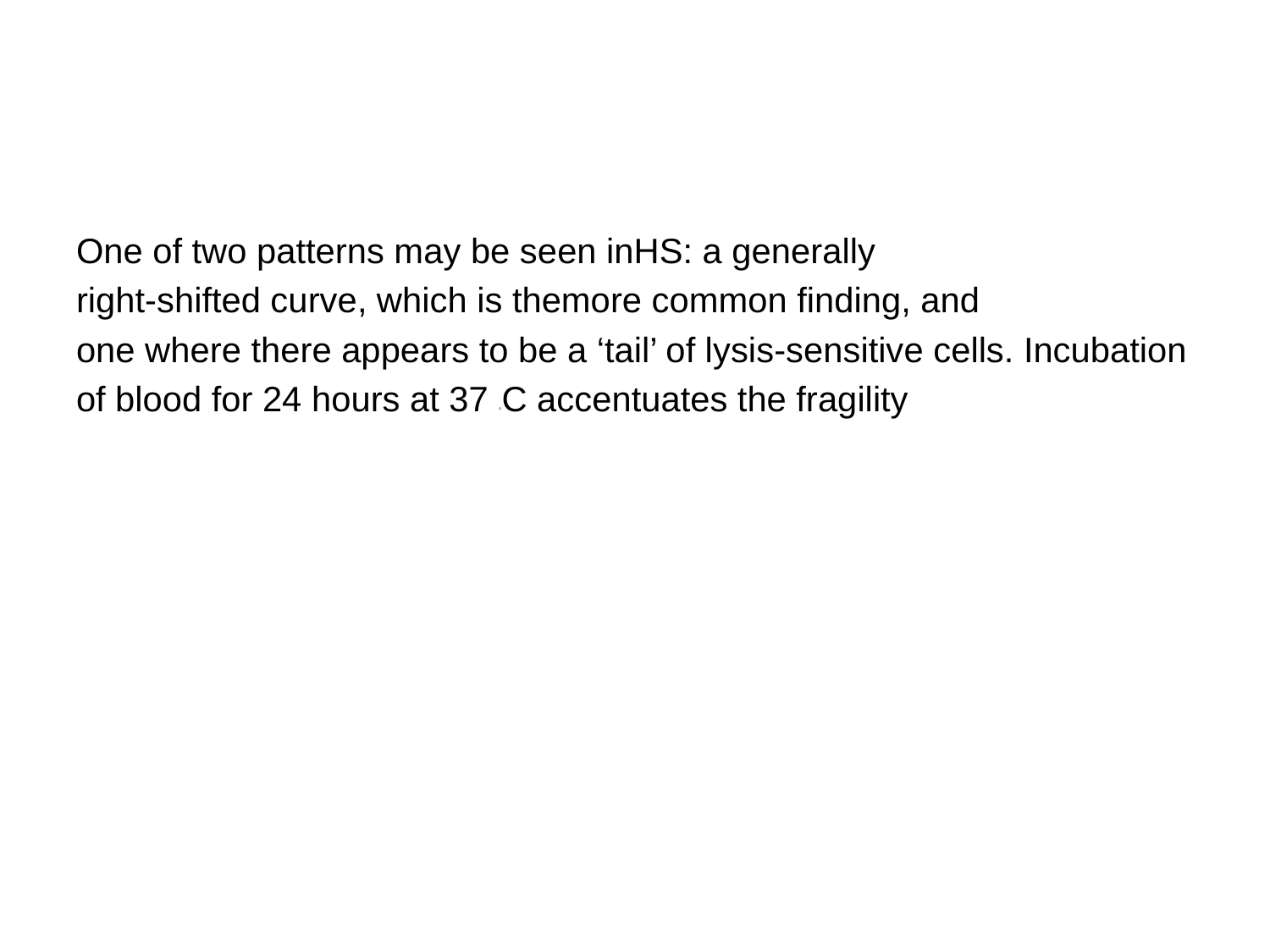

#
One of two patterns may be seen inHS: a generally
right-shifted curve, which is themore common finding, and
one where there appears to be a ‘tail’ of lysis-sensitive cells. Incubation
of blood for 24 hours at 37 ◦C accentuates the fragility